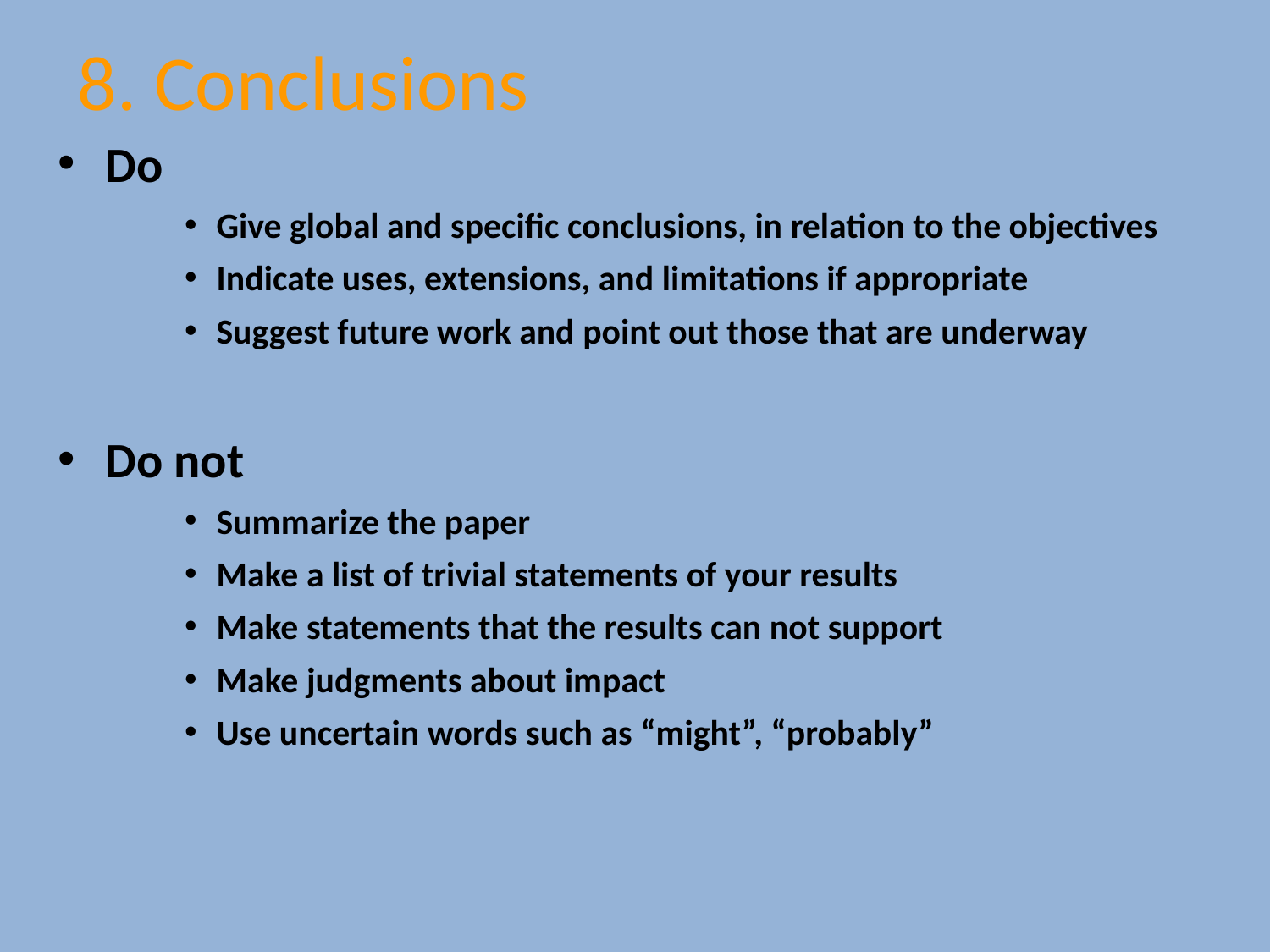

# 8. Conclusions
Do
Give global and specific conclusions, in relation to the objectives
Indicate uses, extensions, and limitations if appropriate
Suggest future work and point out those that are underway

Do not
Summarize the paper
Make a list of trivial statements of your results
Make statements that the results can not support
Make judgments about impact
Use uncertain words such as “might”, “probably”